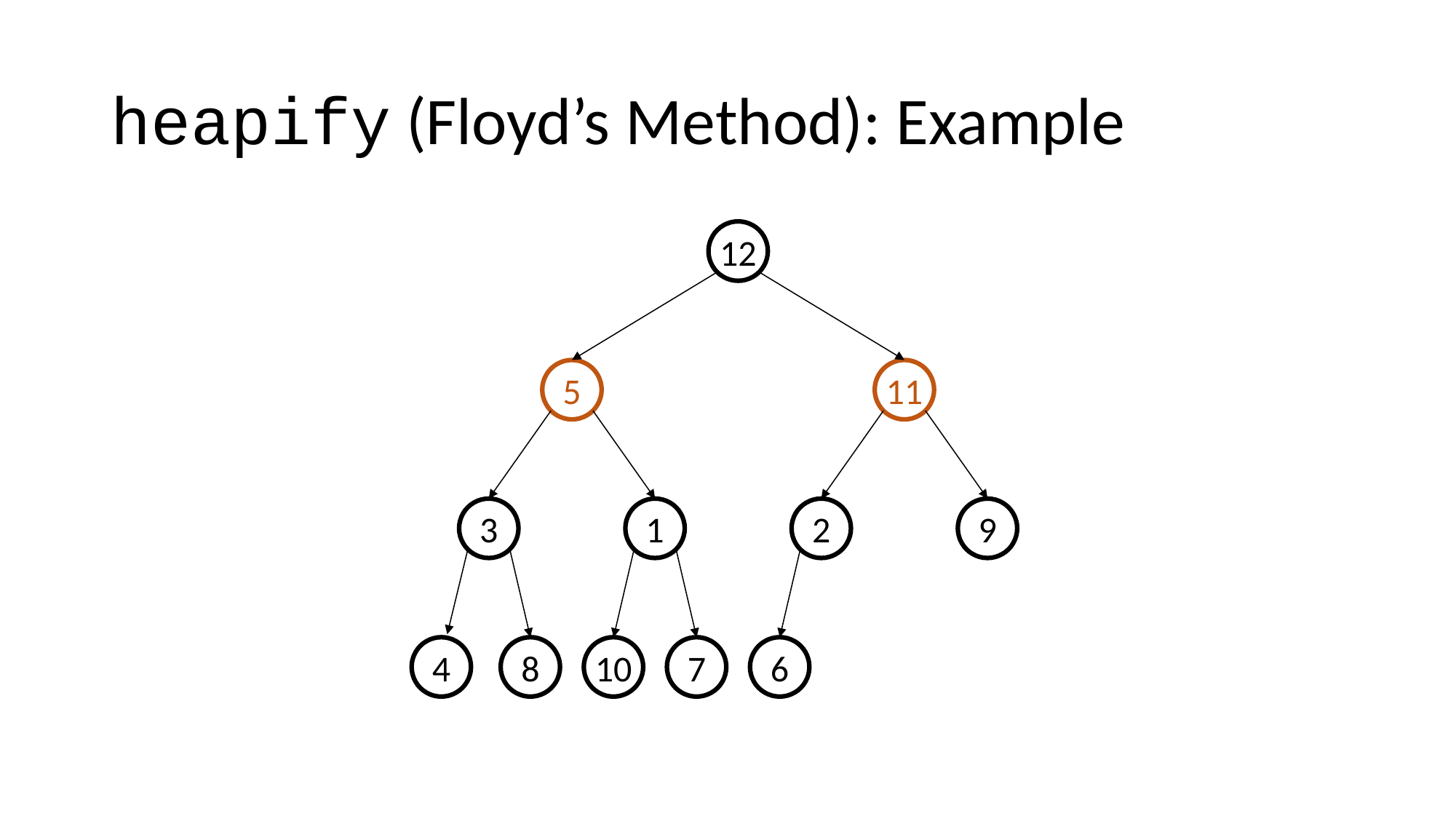

# heapify (Floyd’s Method): Example
12
5
11
3
1
2
9
4
8
10
7
6